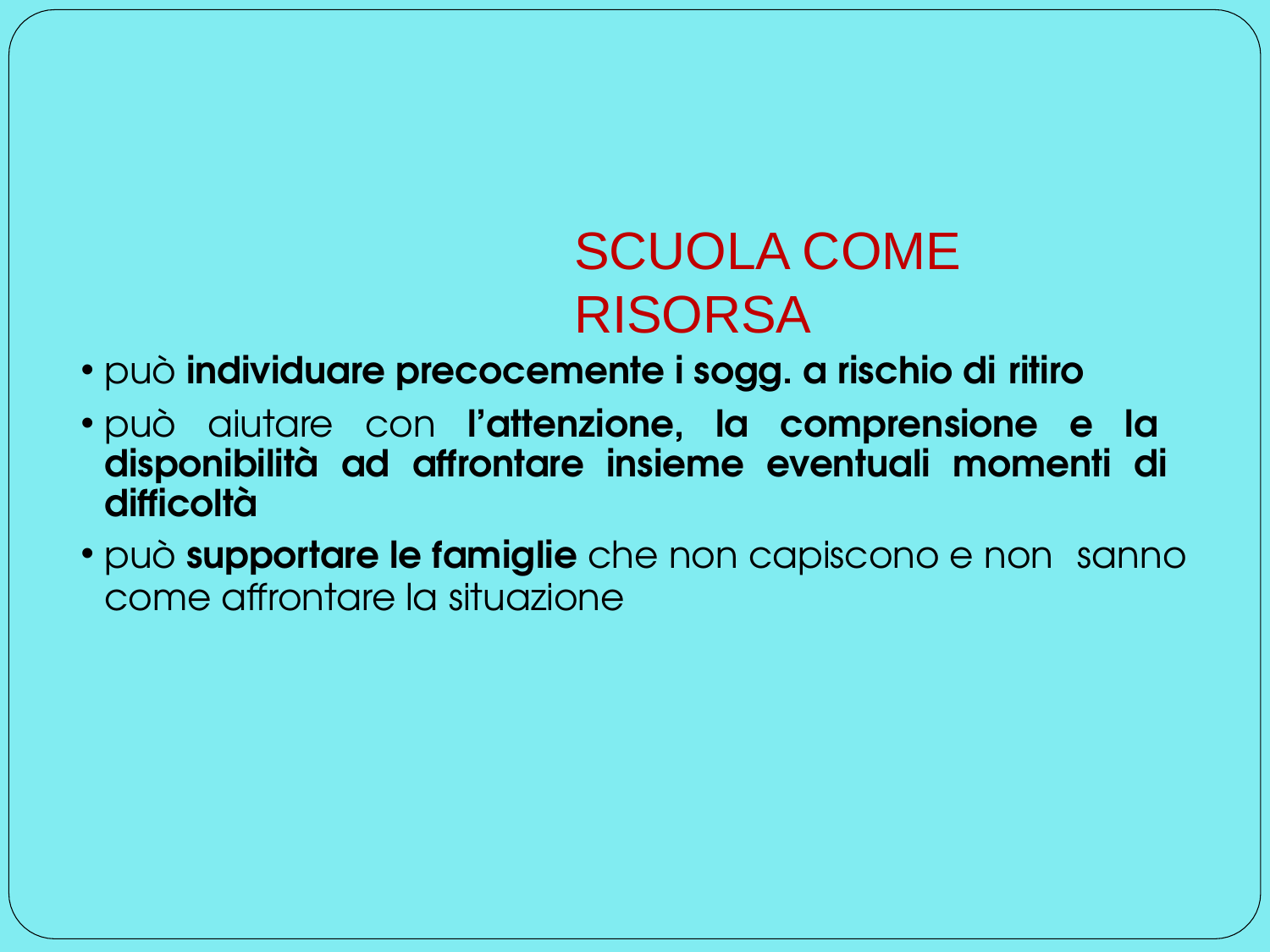

# SCUOLA COME RISORSA
può individuare precocemente i sogg. a rischio di ritiro
può aiutare con l’attenzione, la comprensione e la  disponibilità ad affrontare insieme eventuali momenti di  difficoltà
può supportare le famiglie che non capiscono e non  sanno
come affrontare la situazione